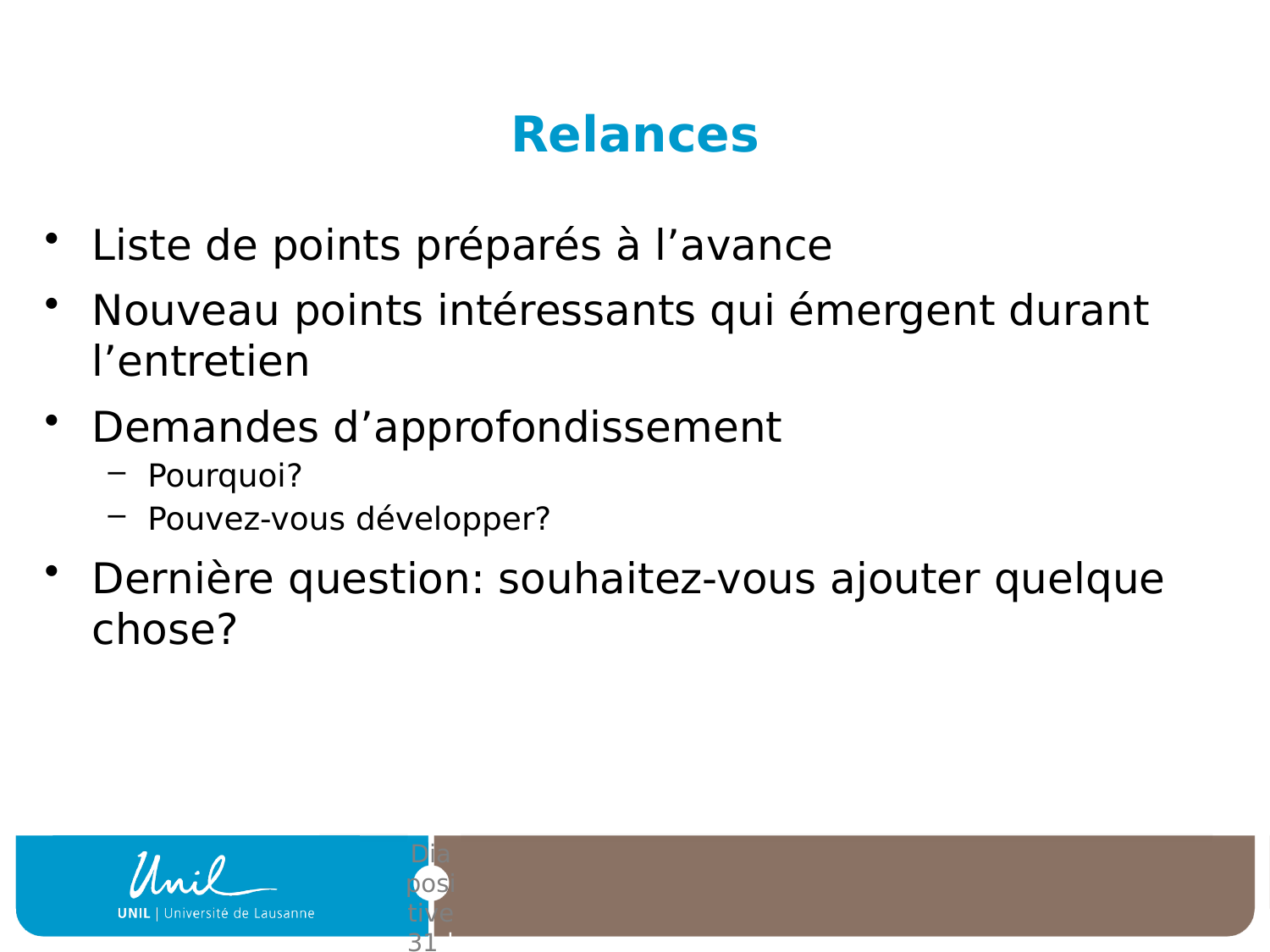

# Relances
Liste de points préparés à l’avance
Nouveau points intéressants qui émergent durant l’entretien
Demandes d’approfondissement
Pourquoi?
Pouvez-vous développer?
Dernière question: souhaitez-vous ajouter quelque chose?

| Diapositive 31 |